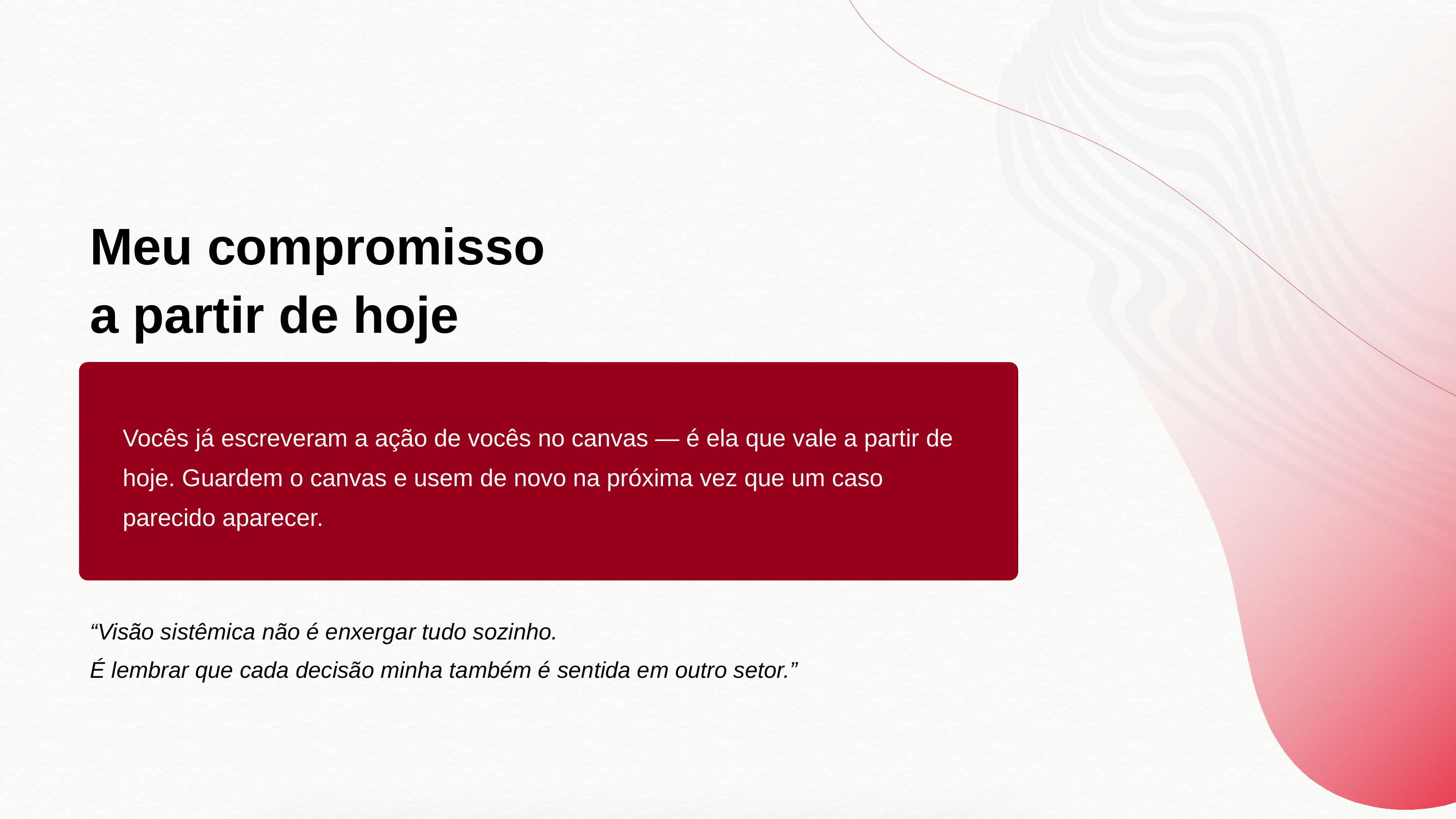

Meu compromisso
a partir de hoje

Vocês já escreveram a ação de vocês no canvas — é ela que vale a partir de hoje. Guardem o canvas e usem de novo na próxima vez que um caso parecido aparecer.
“Visão sistêmica não é enxergar tudo sozinho.
É lembrar que cada decisão minha também é sentida em outro setor.”
Clique para editar os estilos de texto Mestres